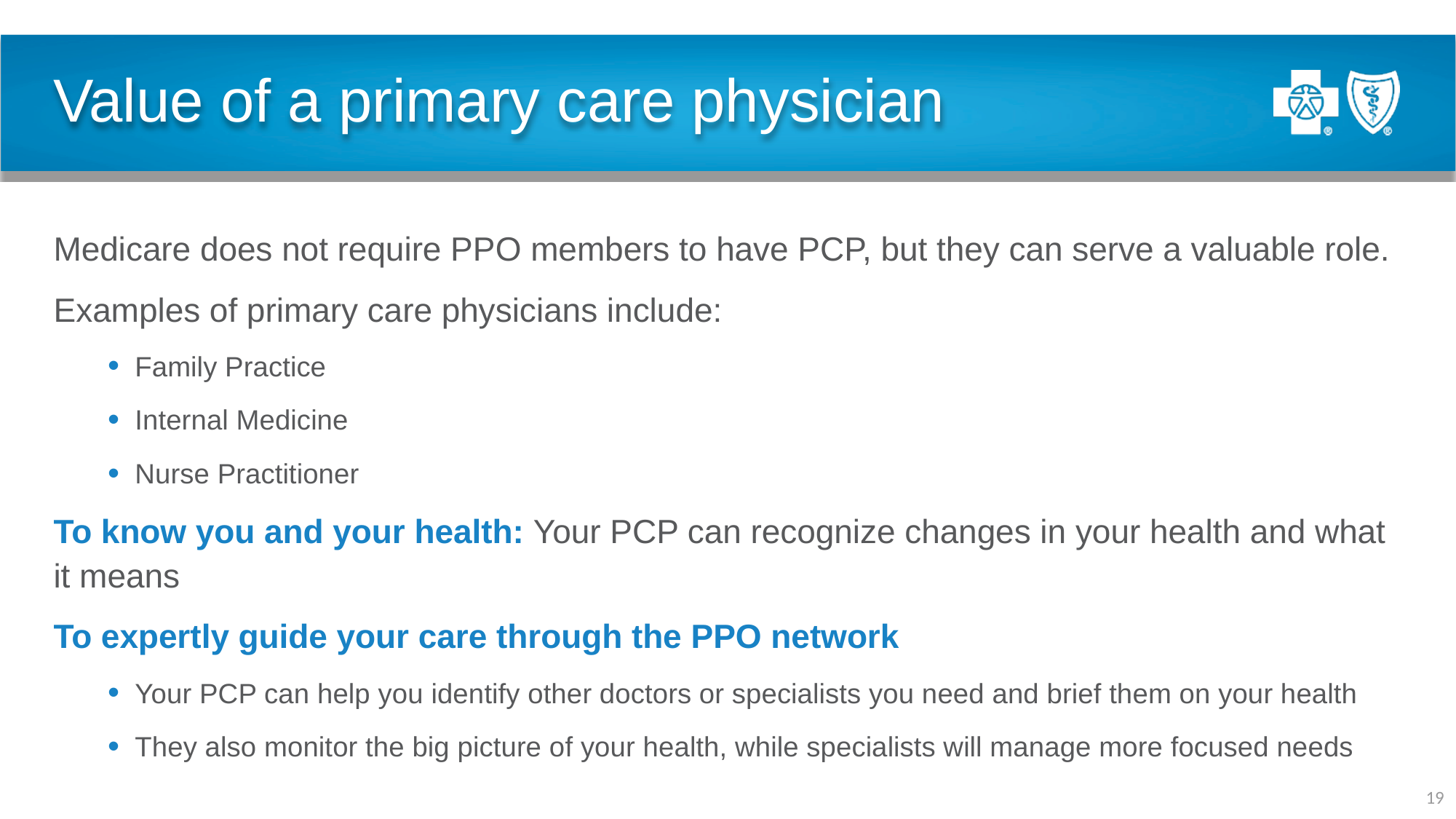

# Value of a primary care physician

Medicare does not require PPO members to have PCP, but they can serve a valuable role.
Examples of primary care physicians include:
Family Practice
Internal Medicine
Nurse Practitioner
To know you and your health: Your PCP can recognize changes in your health and what it means
To expertly guide your care through the PPO network
Your PCP can help you identify other doctors or specialists you need and brief them on your health
They also monitor the big picture of your health, while specialists will manage more focused needs

19